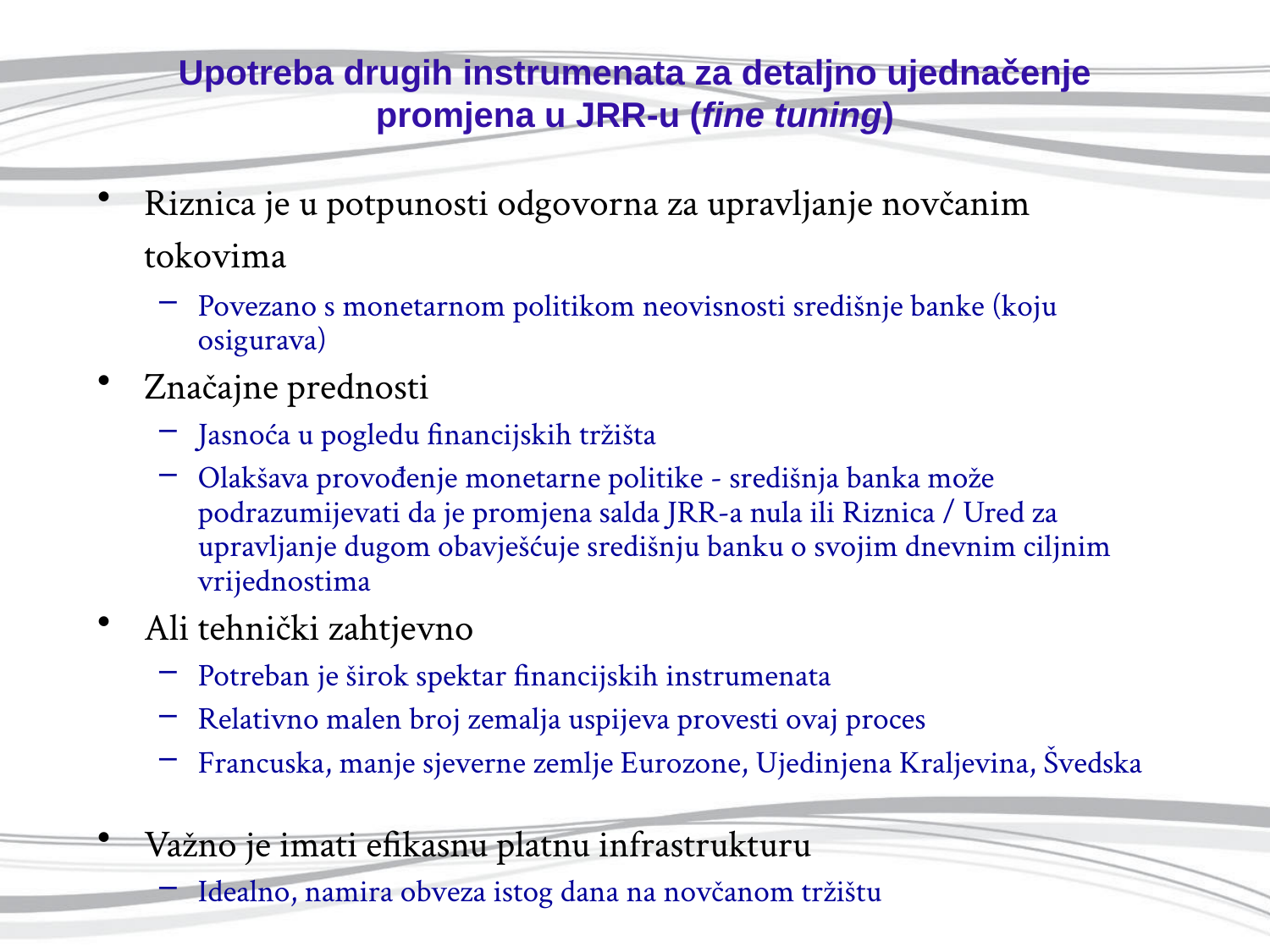

# Upotreba drugih instrumenata za detaljno ujednačenje promjena u JRR-u (fine tuning)
Riznica je u potpunosti odgovorna za upravljanje novčanim tokovima
Povezano s monetarnom politikom neovisnosti središnje banke (koju osigurava)
Značajne prednosti
Jasnoća u pogledu financijskih tržišta
Olakšava provođenje monetarne politike - središnja banka može podrazumijevati da je promjena salda JRR-a nula ili Riznica / Ured za upravljanje dugom obavješćuje središnju banku o svojim dnevnim ciljnim vrijednostima
Ali tehnički zahtjevno
Potreban je širok spektar financijskih instrumenata
Relativno malen broj zemalja uspijeva provesti ovaj proces
Francuska, manje sjeverne zemlje Eurozone, Ujedinjena Kraljevina, Švedska
Važno je imati efikasnu platnu infrastrukturu
Idealno, namira obveza istog dana na novčanom tržištu